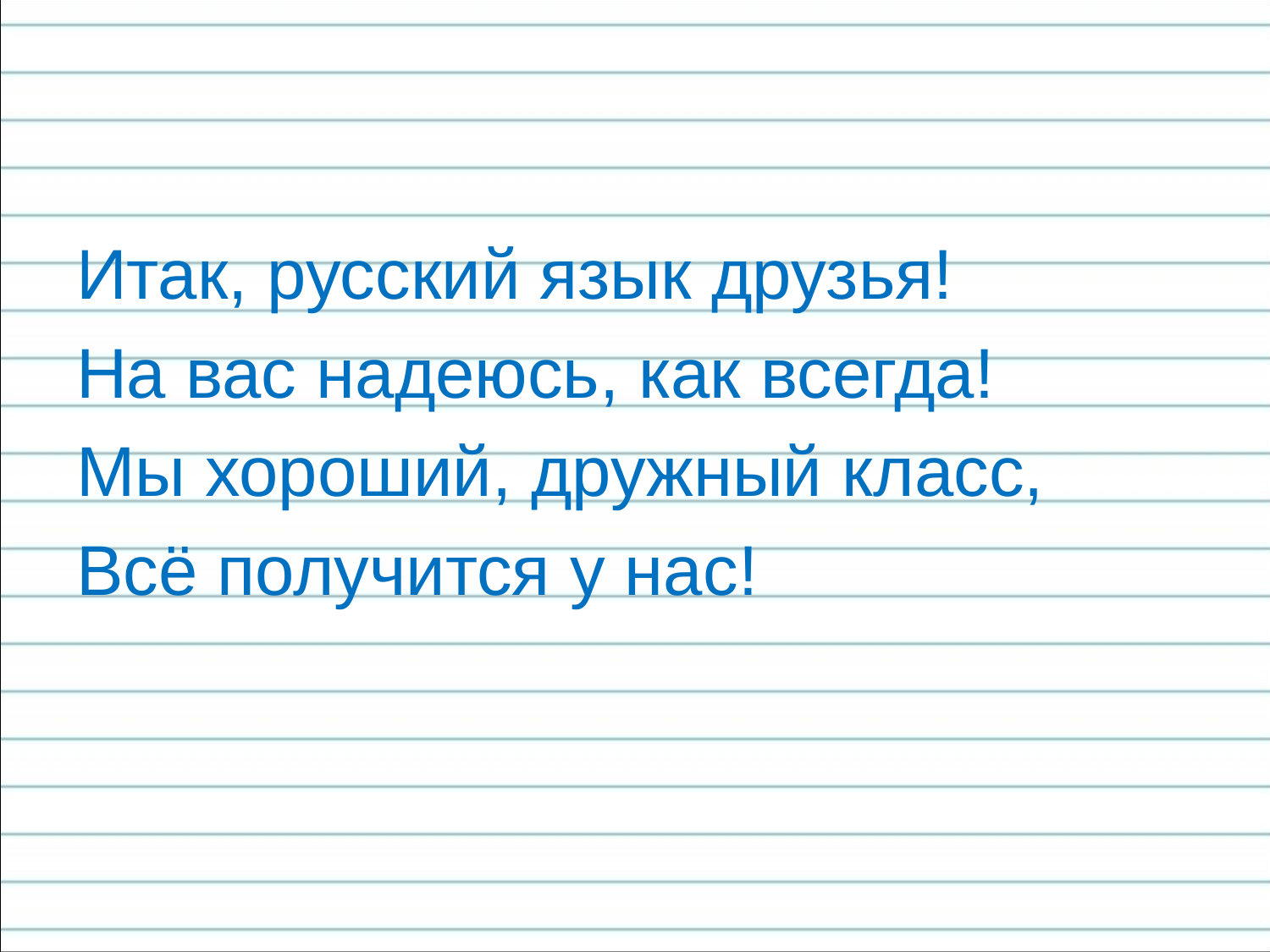

#
Итак, русский язык друзья!
На вас надеюсь, как всегда!
Мы хороший, дружный класс,
Всё получится у нас!